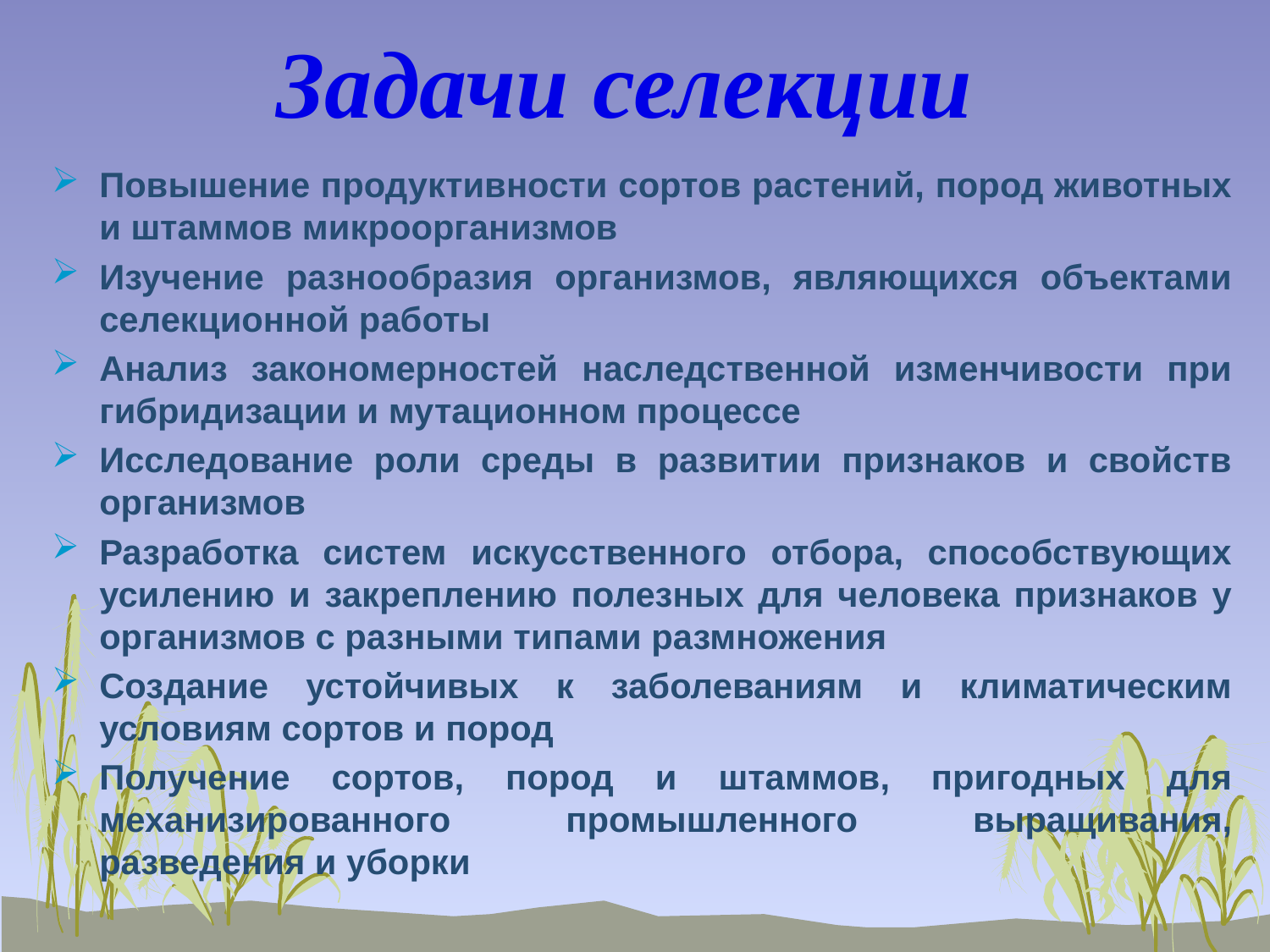

# Задачи селекции
Повышение продуктивности сортов растений, пород животных и штаммов микроорганизмов
Изучение разнообразия организмов, являющихся объектами селекционной работы
Анализ закономерностей наследственной изменчивости при гибридизации и мутационном процессе
Исследование роли среды в развитии признаков и свойств организмов
Разработка систем искусственного отбора, способствующих усилению и закреплению полезных для человека признаков у организмов с разными типами размножения
Создание устойчивых к заболеваниям и климатическим условиям сортов и пород
Получение сортов, пород и штаммов, пригодных для механизированного промышленного выращивания, разведения и уборки